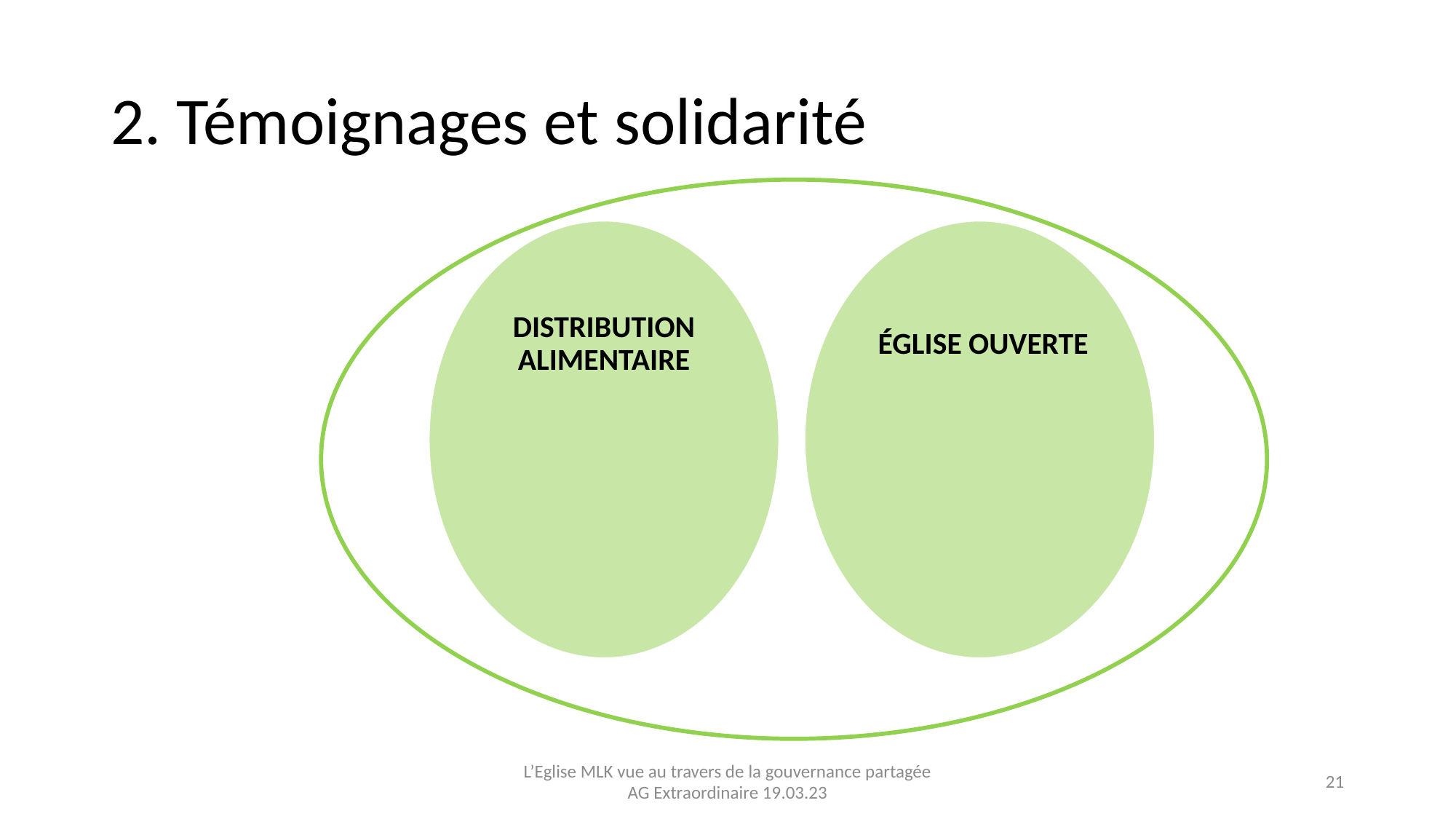

# 2. Témoignages et solidarité

Distribution alimentaire

Église OUVERTE

21
L’Eglise MLK vue au travers de la gouvernance partagée
AG Extraordinaire 19.03.23